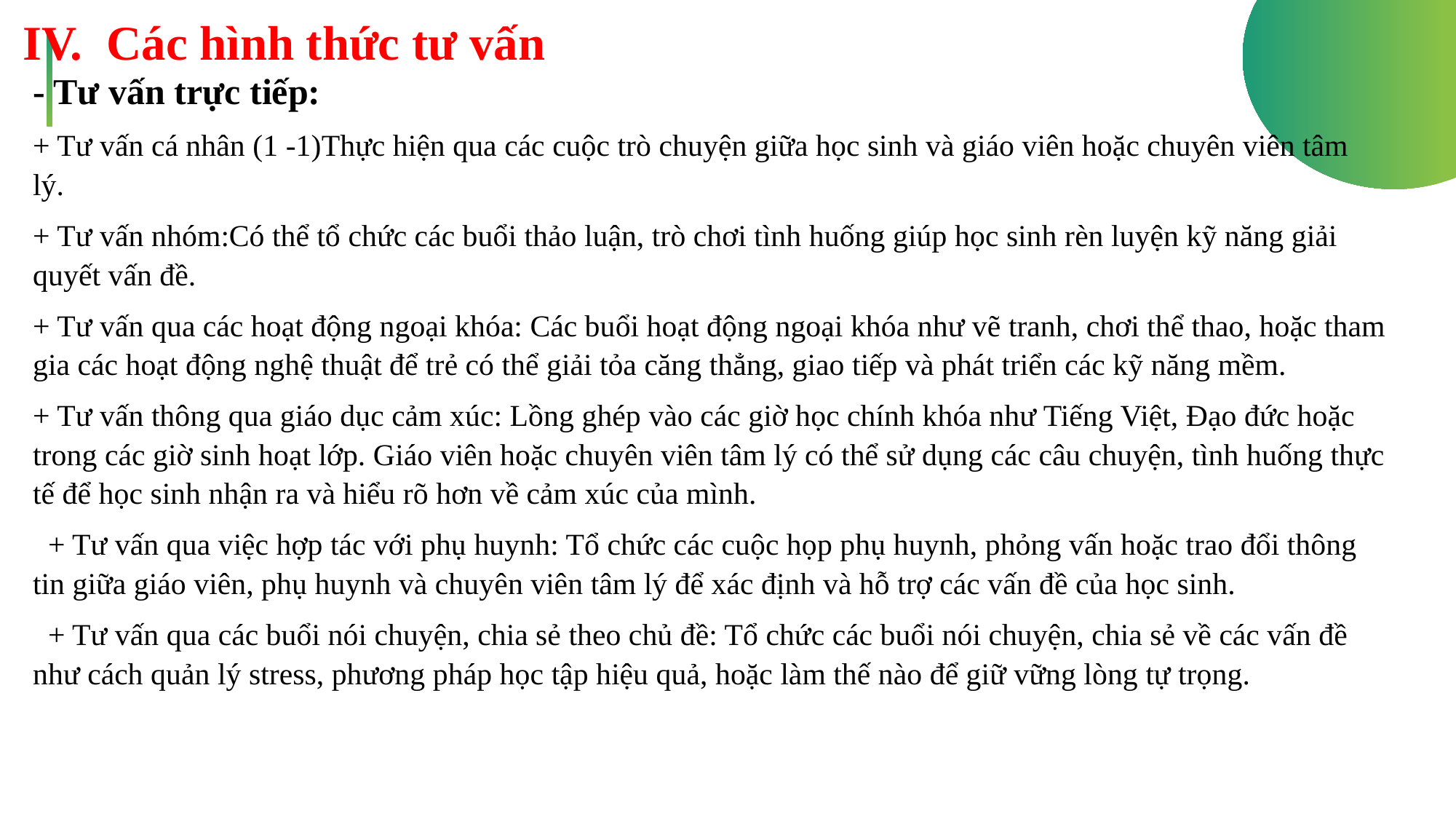

IV.  Các hình thức tư vấn

- Tư vấn trực tiếp:
+ Tư vấn cá nhân (1 -1)Thực hiện qua các cuộc trò chuyện giữa học sinh và giáo viên hoặc chuyên viên tâm lý.
+ Tư vấn nhóm:Có thể tổ chức các buổi thảo luận, trò chơi tình huống giúp học sinh rèn luyện kỹ năng giải quyết vấn đề.
+ Tư vấn qua các hoạt động ngoại khóa: Các buổi hoạt động ngoại khóa như vẽ tranh, chơi thể thao, hoặc tham gia các hoạt động nghệ thuật để trẻ có thể giải tỏa căng thẳng, giao tiếp và phát triển các kỹ năng mềm.
+ Tư vấn thông qua giáo dục cảm xúc: Lồng ghép vào các giờ học chính khóa như Tiếng Việt, Đạo đức hoặc trong các giờ sinh hoạt lớp. Giáo viên hoặc chuyên viên tâm lý có thể sử dụng các câu chuyện, tình huống thực tế để học sinh nhận ra và hiểu rõ hơn về cảm xúc của mình.
  + Tư vấn qua việc hợp tác với phụ huynh: Tổ chức các cuộc họp phụ huynh, phỏng vấn hoặc trao đổi thông tin giữa giáo viên, phụ huynh và chuyên viên tâm lý để xác định và hỗ trợ các vấn đề của học sinh.
  + Tư vấn qua các buổi nói chuyện, chia sẻ theo chủ đề: Tổ chức các buổi nói chuyện, chia sẻ về các vấn đề như cách quản lý stress, phương pháp học tập hiệu quả, hoặc làm thế nào để giữ vững lòng tự trọng.